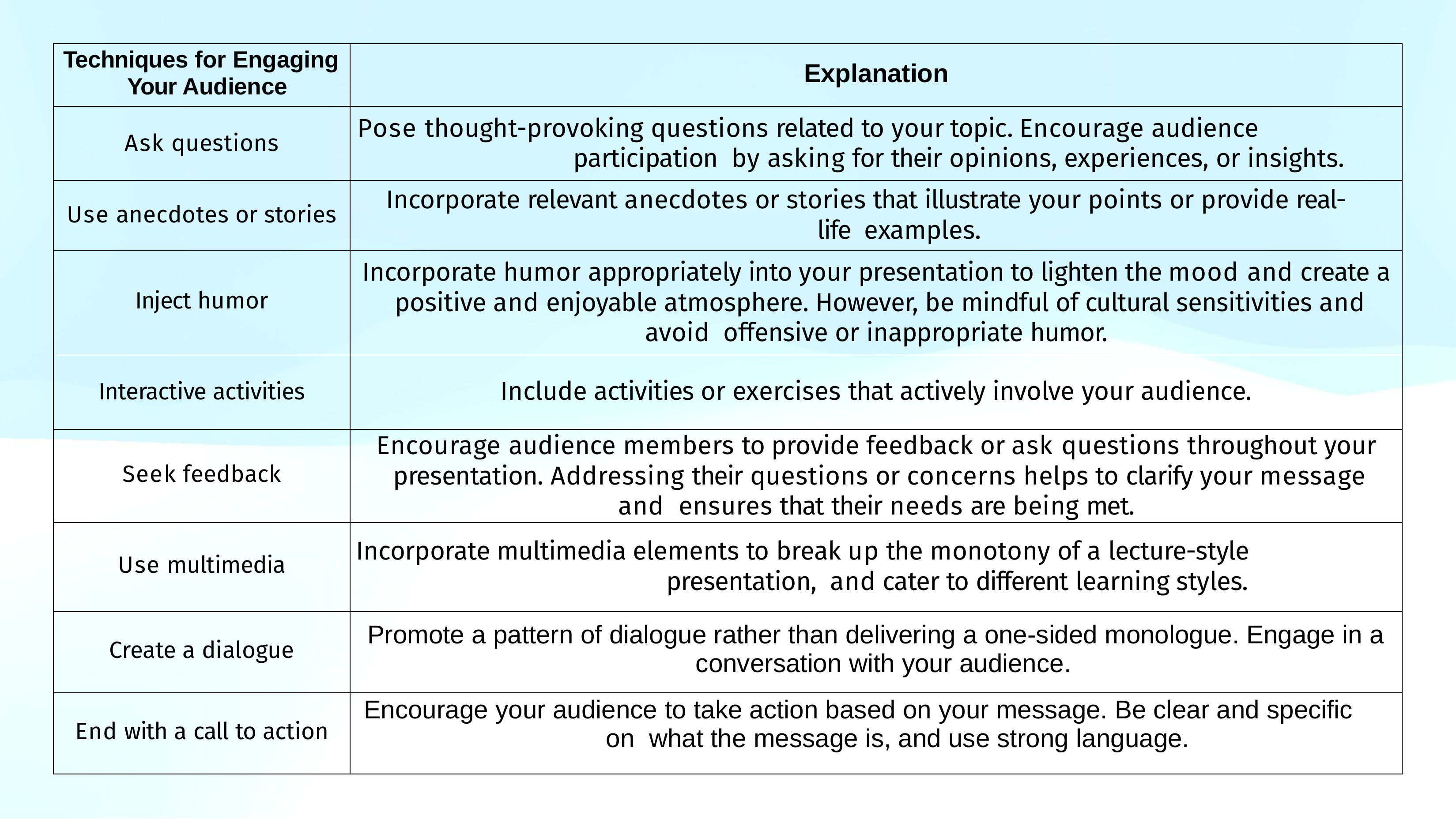

| Techniques for Engaging Your Audience | Explanation |
| --- | --- |
| Ask questions | Pose thought-provoking questions related to your topic. Encourage audience participation by asking for their opinions, experiences, or insights. |
| Use anecdotes or stories | Incorporate relevant anecdotes or stories that illustrate your points or provide real-life examples. |
| Inject humor | Incorporate humor appropriately into your presentation to lighten the mood and create a positive and enjoyable atmosphere. However, be mindful of cultural sensitivities and avoid offensive or inappropriate humor. |
| Interactive activities | Include activities or exercises that actively involve your audience. |
| Seek feedback | Encourage audience members to provide feedback or ask questions throughout your presentation. Addressing their questions or concerns helps to clarify your message and ensures that their needs are being met. |
| Use multimedia | Incorporate multimedia elements to break up the monotony of a lecture-style presentation, and cater to different learning styles. |
| Create a dialogue | Promote a pattern of dialogue rather than delivering a one-sided monologue. Engage in a conversation with your audience. |
| End with a call to action | Encourage your audience to take action based on your message. Be clear and specific on what the message is, and use strong language. |